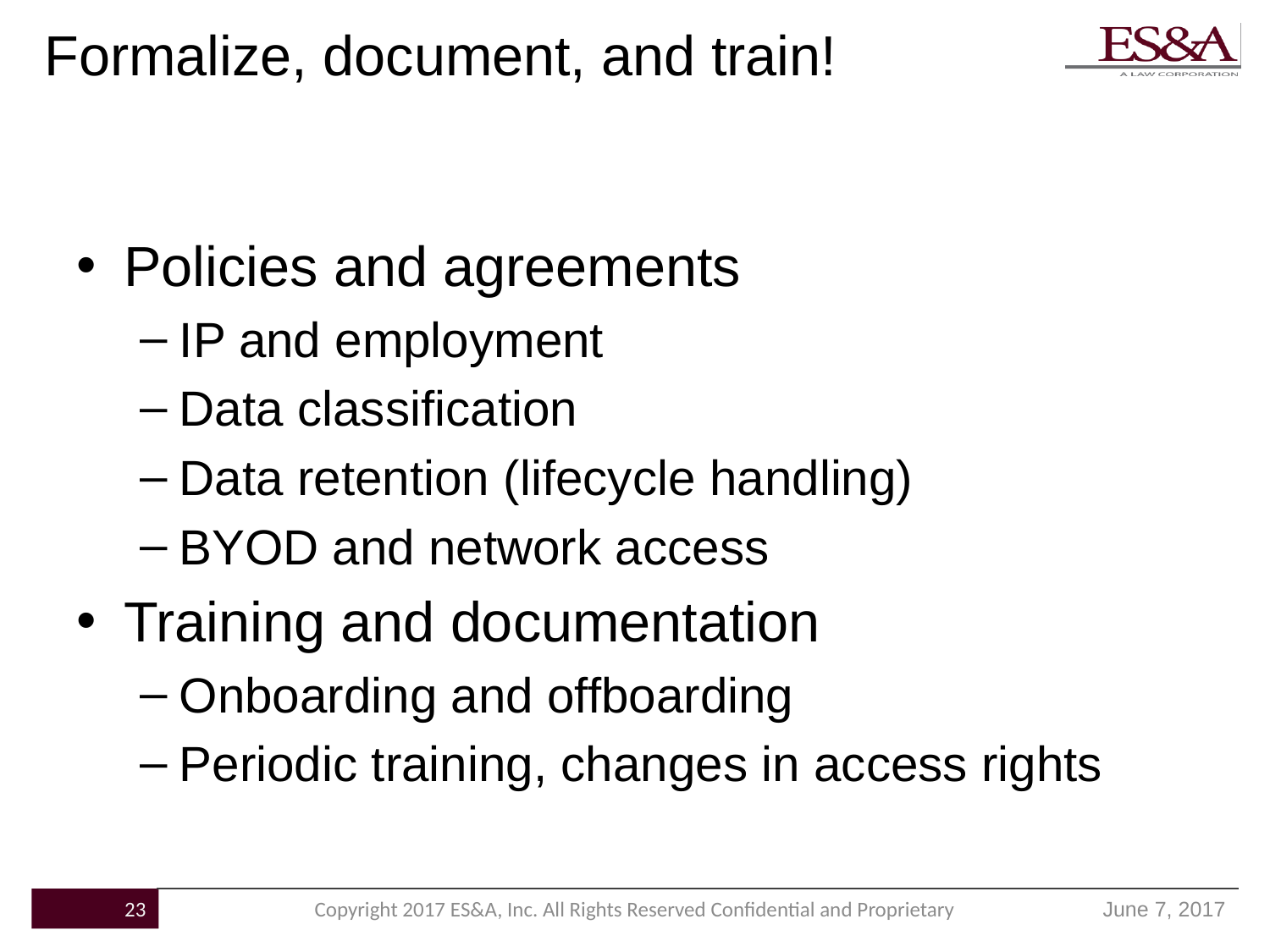

# Formalize, document, and train!
Policies and agreements
IP and employment
Data classification
Data retention (lifecycle handling)
BYOD and network access
Training and documentation
Onboarding and offboarding
Periodic training, changes in access rights
June 7, 2017
23
Copyright 2017 ES&A, Inc. All Rights Reserved Confidential and Proprietary